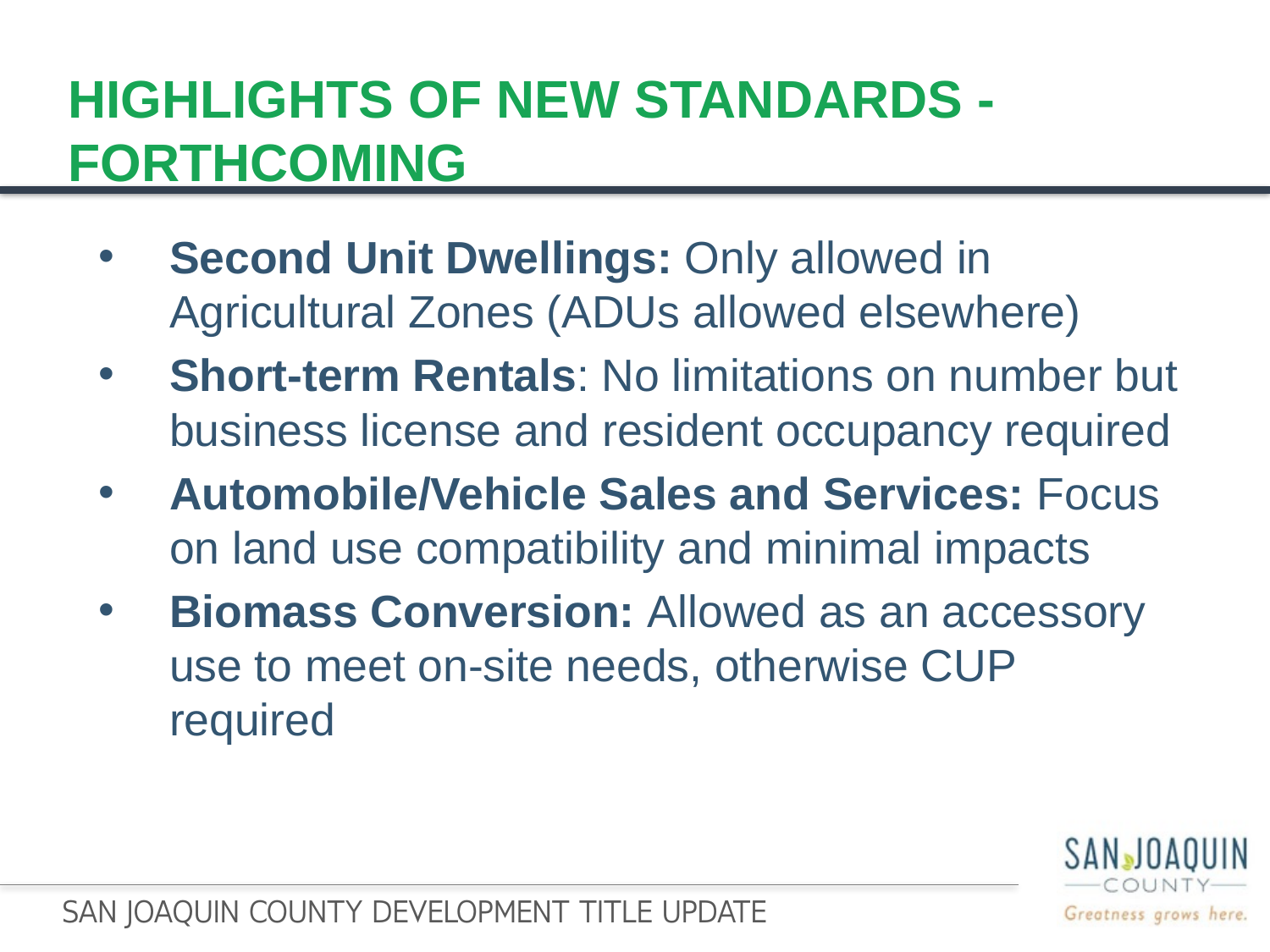

# Highlights of New Standards - Forthcoming
Second Unit Dwellings: Only allowed in Agricultural Zones (ADUs allowed elsewhere)
Short-term Rentals: No limitations on number but business license and resident occupancy required
Automobile/Vehicle Sales and Services: Focus on land use compatibility and minimal impacts
Biomass Conversion: Allowed as an accessory use to meet on-site needs, otherwise CUP required